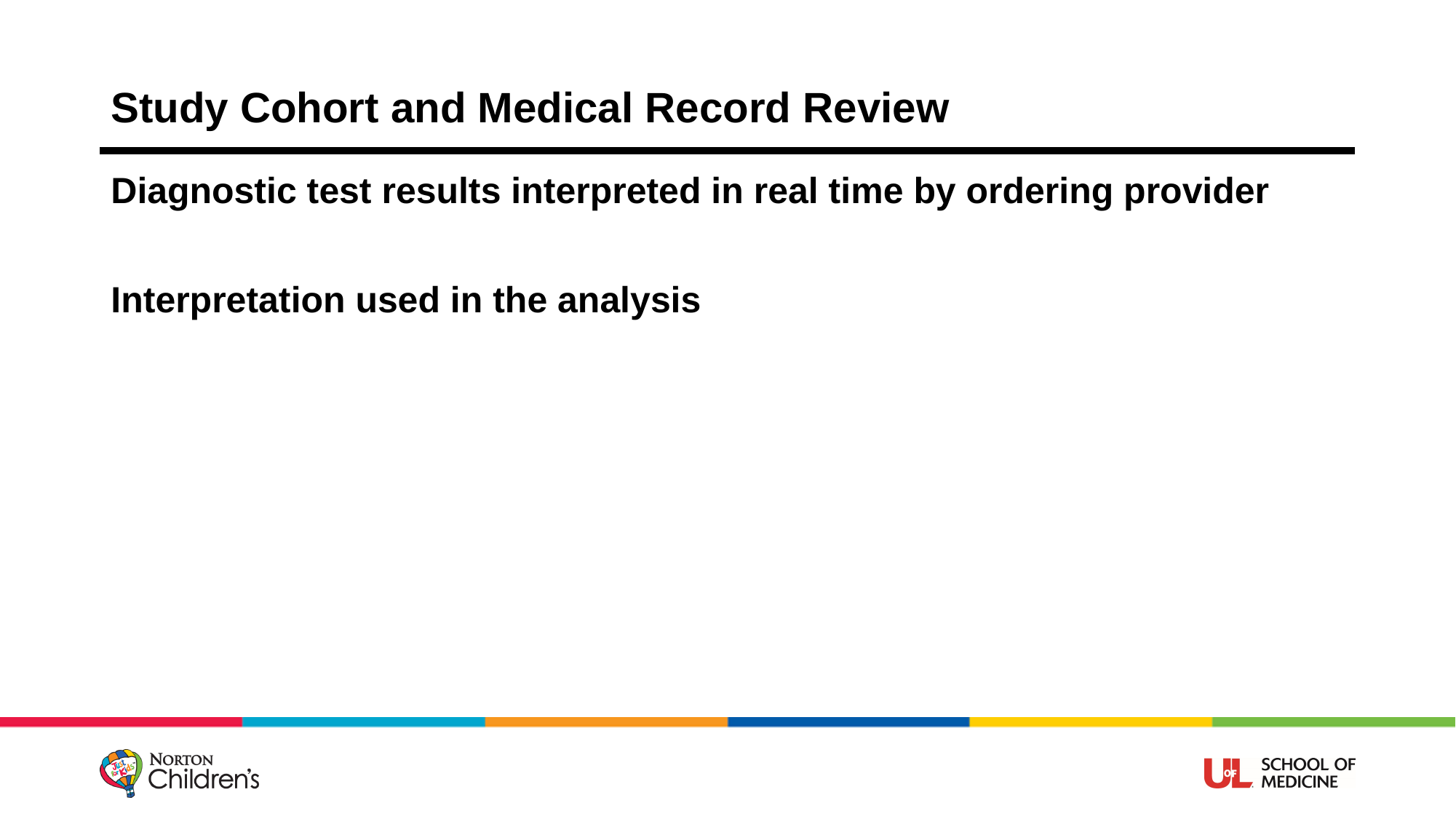

# Study Cohort and Medical Record Review
Diagnostic test results interpreted in real time by ordering provider

Interpretation used in the analysis